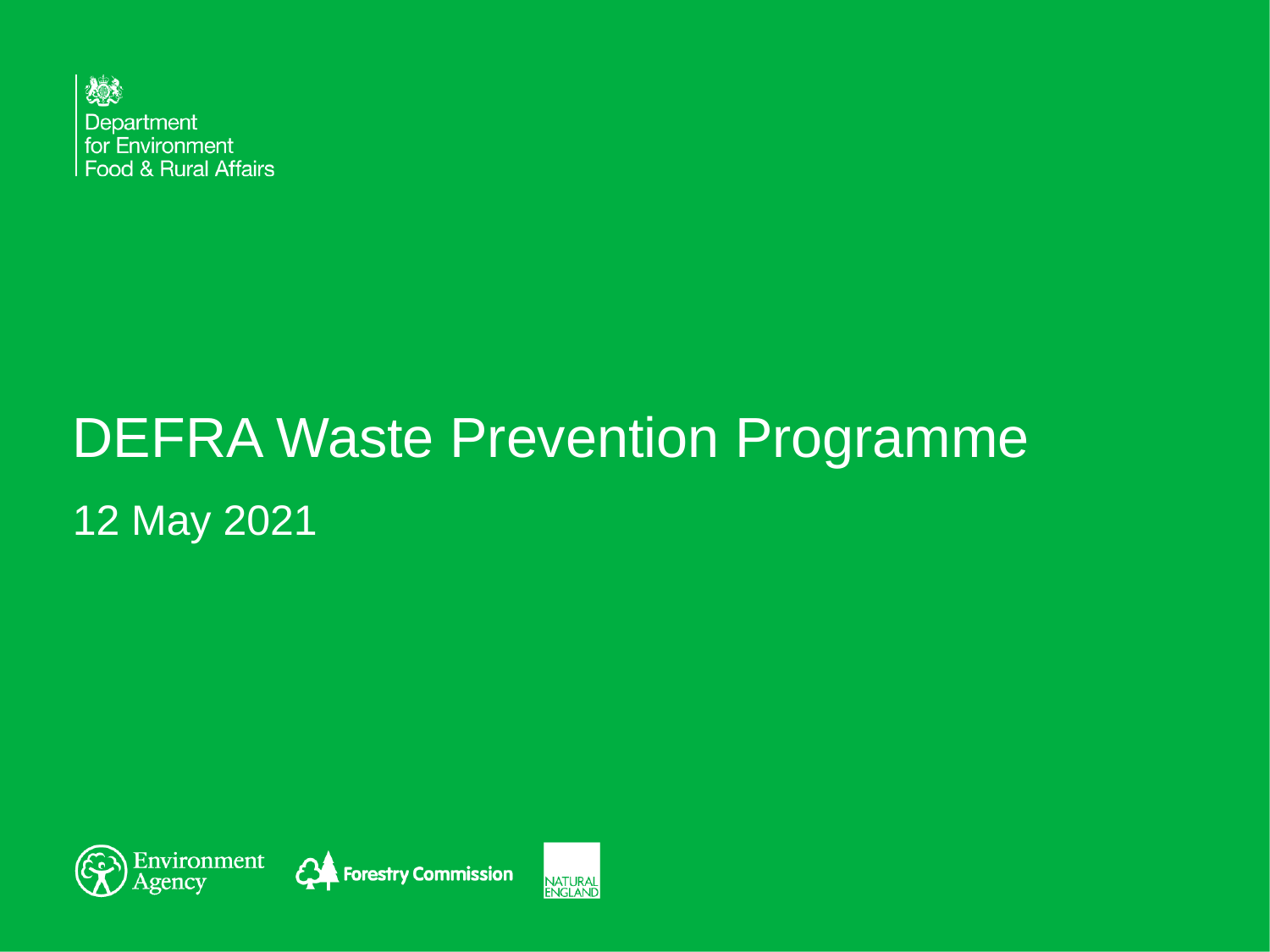

# DEFRA Waste Prevention Programme
12 May 2021